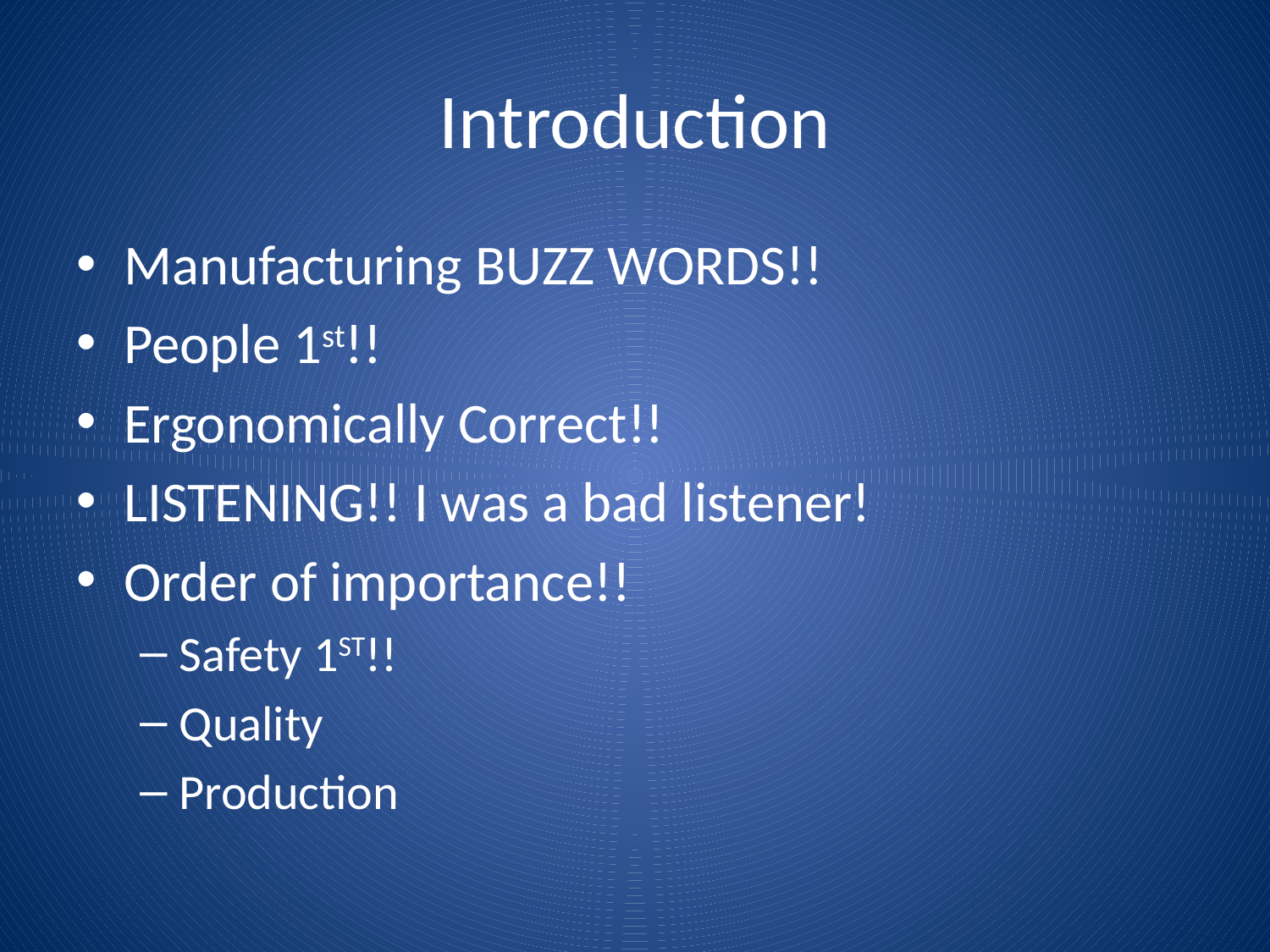

# Introduction
Manufacturing BUZZ WORDS!!
People 1st!!
Ergonomically Correct!!
LISTENING!! I was a bad listener!
Order of importance!!
Safety 1ST!!
Quality
Production